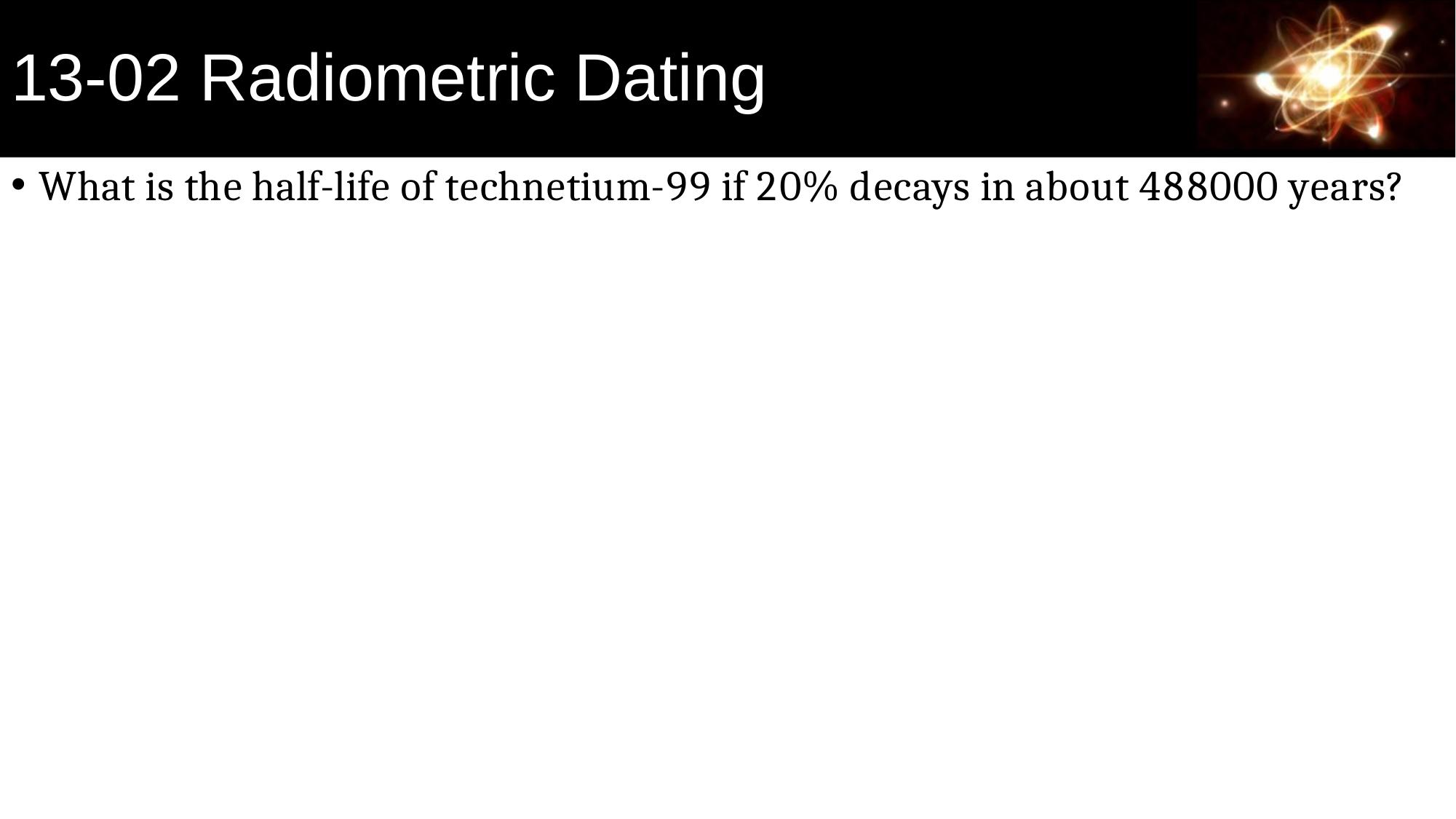

# 13-02 Radiometric Dating
What is the half-life of technetium-99 if 20% decays in about 488000 years?